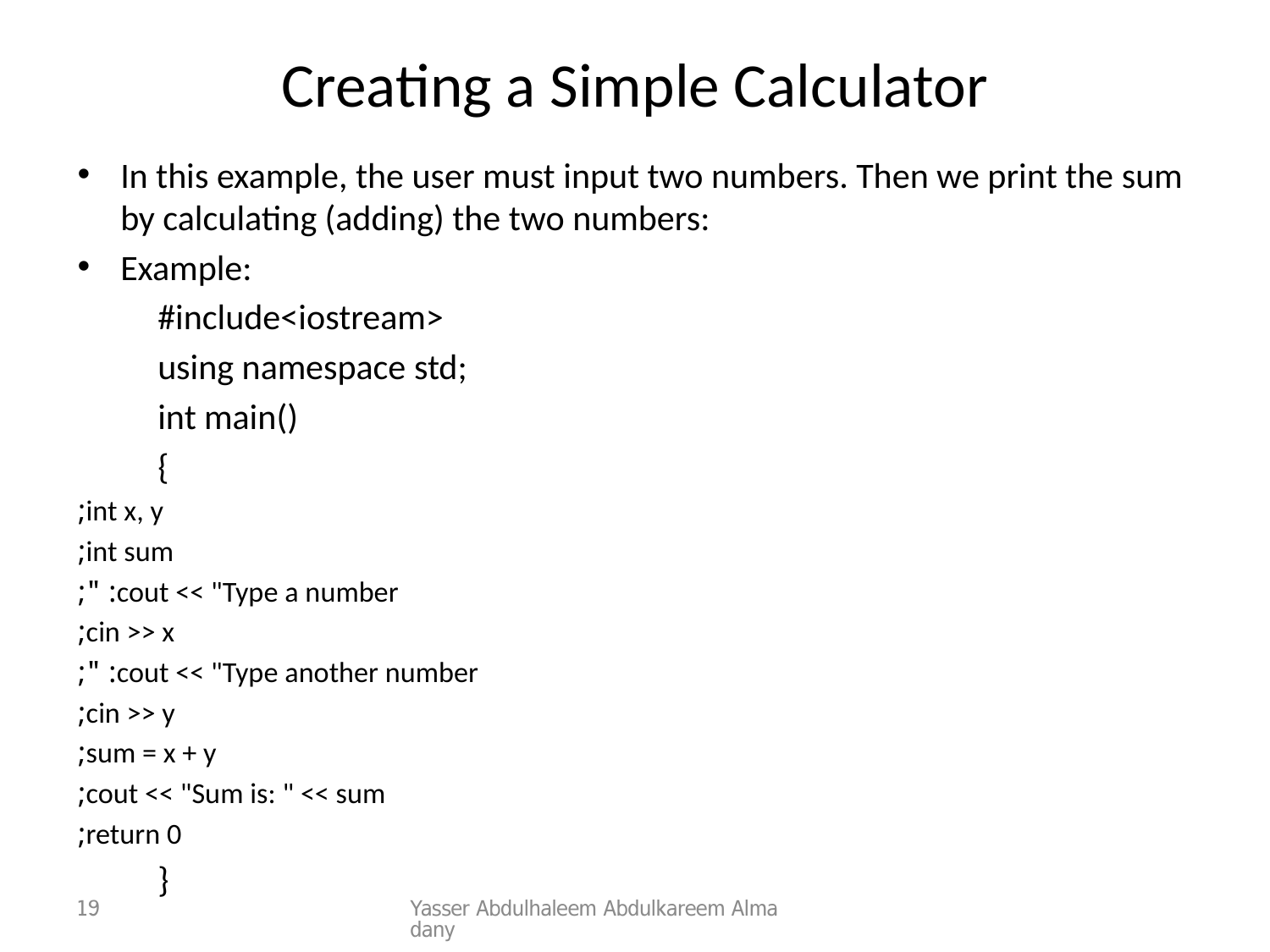

# Creating a Simple Calculator
In this example, the user must input two numbers. Then we print the sum by calculating (adding) the two numbers:
Example:
	#include<iostream>
	using namespace std;
	int main()
	{
    int x, y;
   int sum;
   cout << "Type a number: ";
   cin >> x;
   cout << "Type another number: ";
   cin >> y;
   sum = x + y;
   cout << "Sum is: " << sum;
   return 0;
	}

19
Yasser Abdulhaleem Abdulkareem Almadany